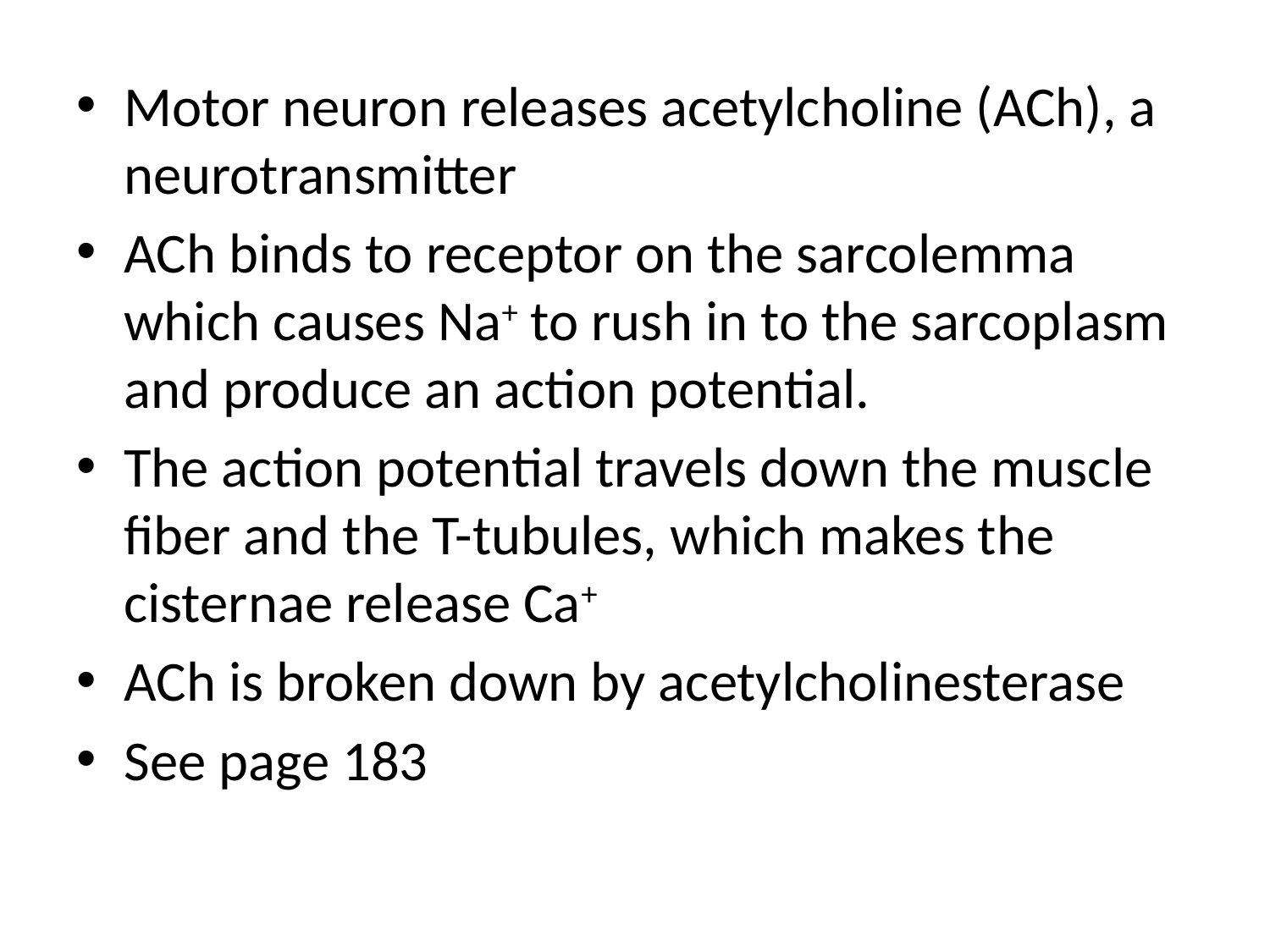

Motor neuron releases acetylcholine (ACh), a neurotransmitter
ACh binds to receptor on the sarcolemma which causes Na+ to rush in to the sarcoplasm and produce an action potential.
The action potential travels down the muscle fiber and the T-tubules, which makes the cisternae release Ca+
ACh is broken down by acetylcholinesterase
See page 183